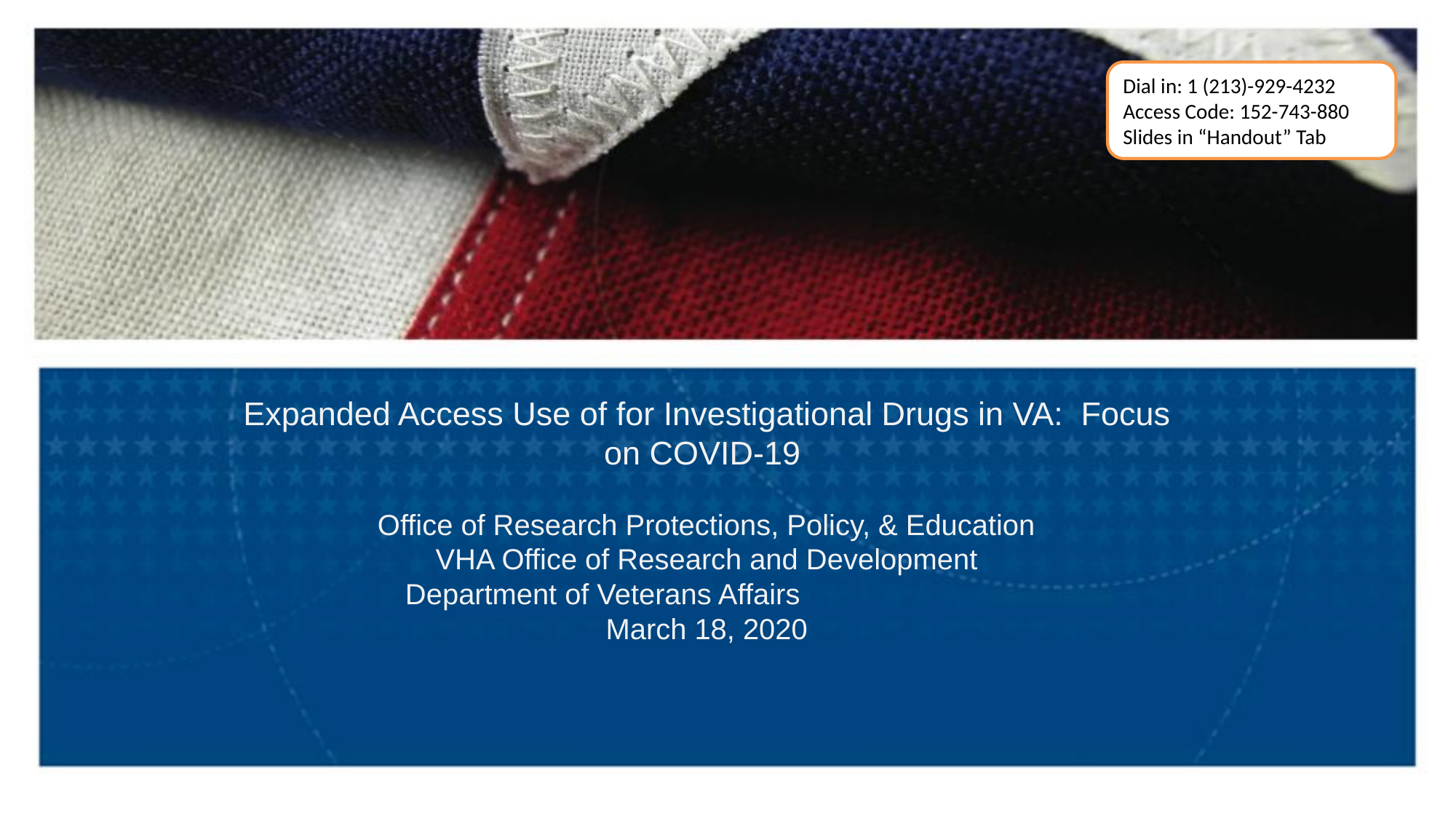

Dial in: 1 (213)-929-4232
Access Code: 152-743-880
Slides in “Handout” Tab
# Expanded Access Use of for Investigational Drugs in VA:  Focus on COVID-19 Office of Research Protections, Policy, & Education VHA Office of Research and Development Department of Veterans Affairs March 18, 2020